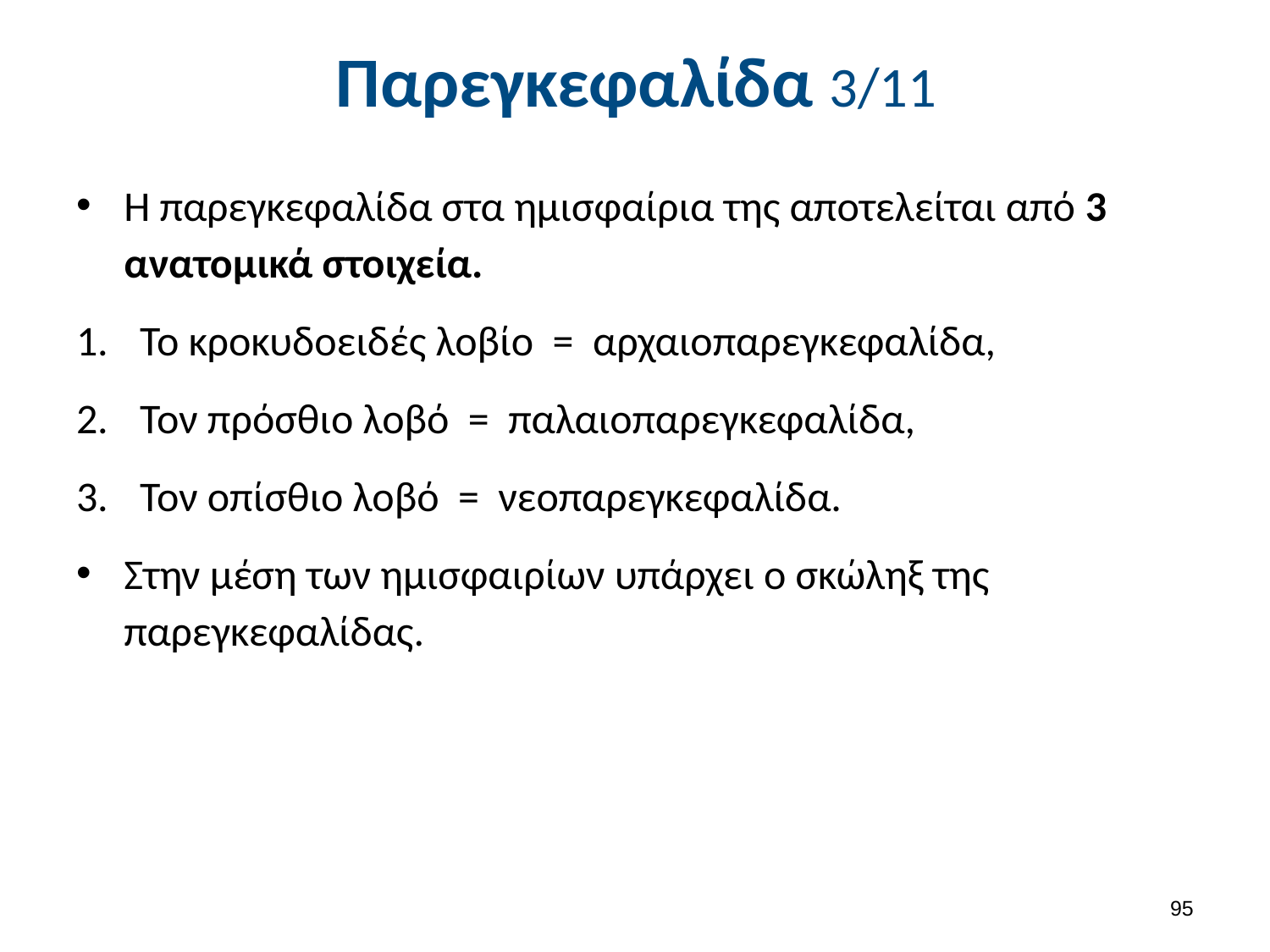

# Παρεγκεφαλίδα 3/11
Η παρεγκεφαλίδα στα ημισφαίρια της αποτελείται από 3 ανατομικά στοιχεία.
Το κροκυδοειδές λοβίο  =  αρχαιοπαρεγκεφαλίδα,
Τον πρόσθιο λοβό  =  παλαιοπαρεγκεφαλίδα,
Τον οπίσθιο λοβό  =  νεοπαρεγκεφαλίδα.
Στην μέση των ημισφαιρίων υπάρχει ο σκώληξ της παρεγκεφαλίδας.
95